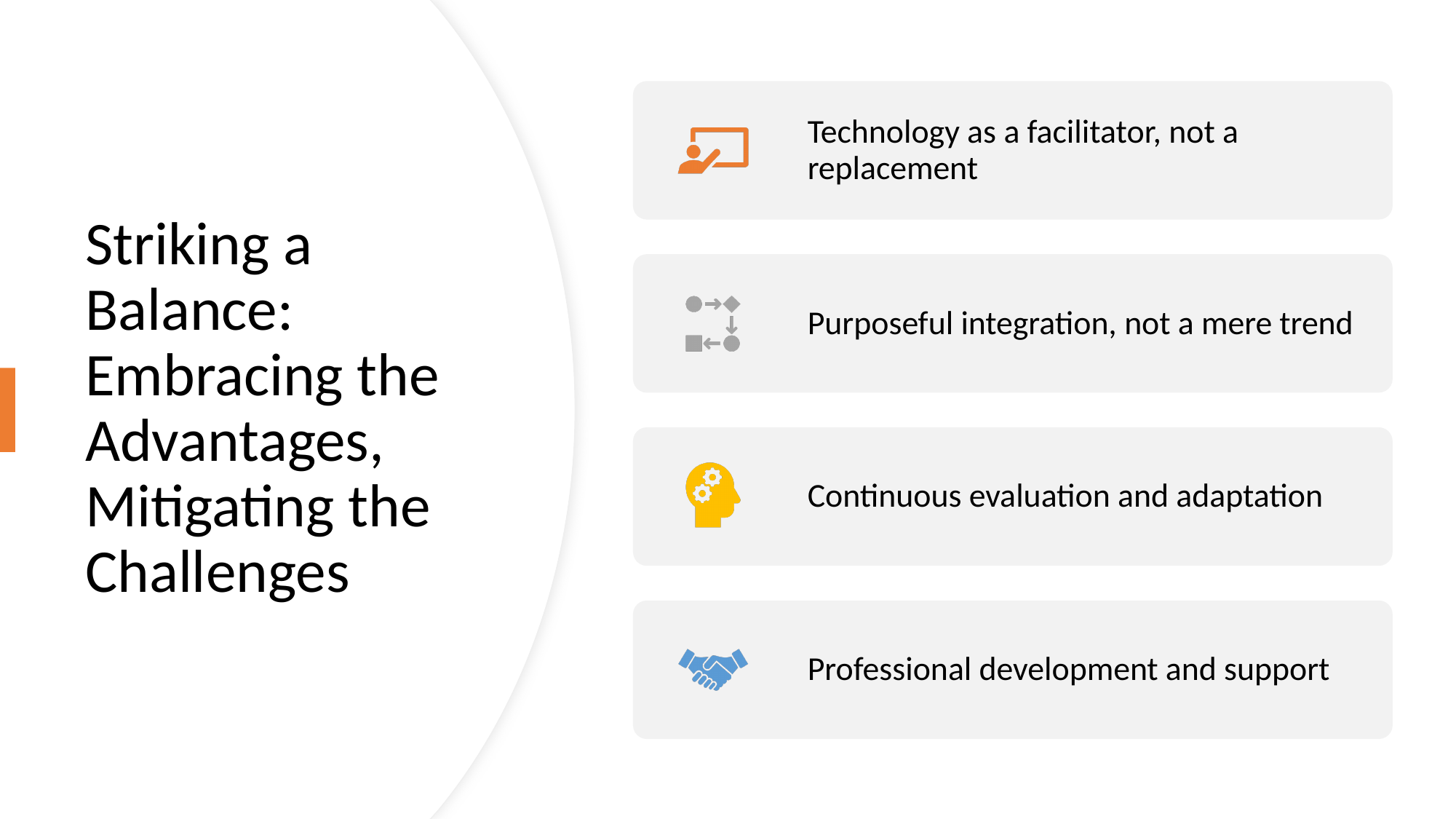

Technology as a facilitator, not a replacement
Purposeful integration, not a mere trend
Continuous evaluation and adaptation
Professional development and support
# Striking a Balance: Embracing the Advantages, Mitigating the Challenges